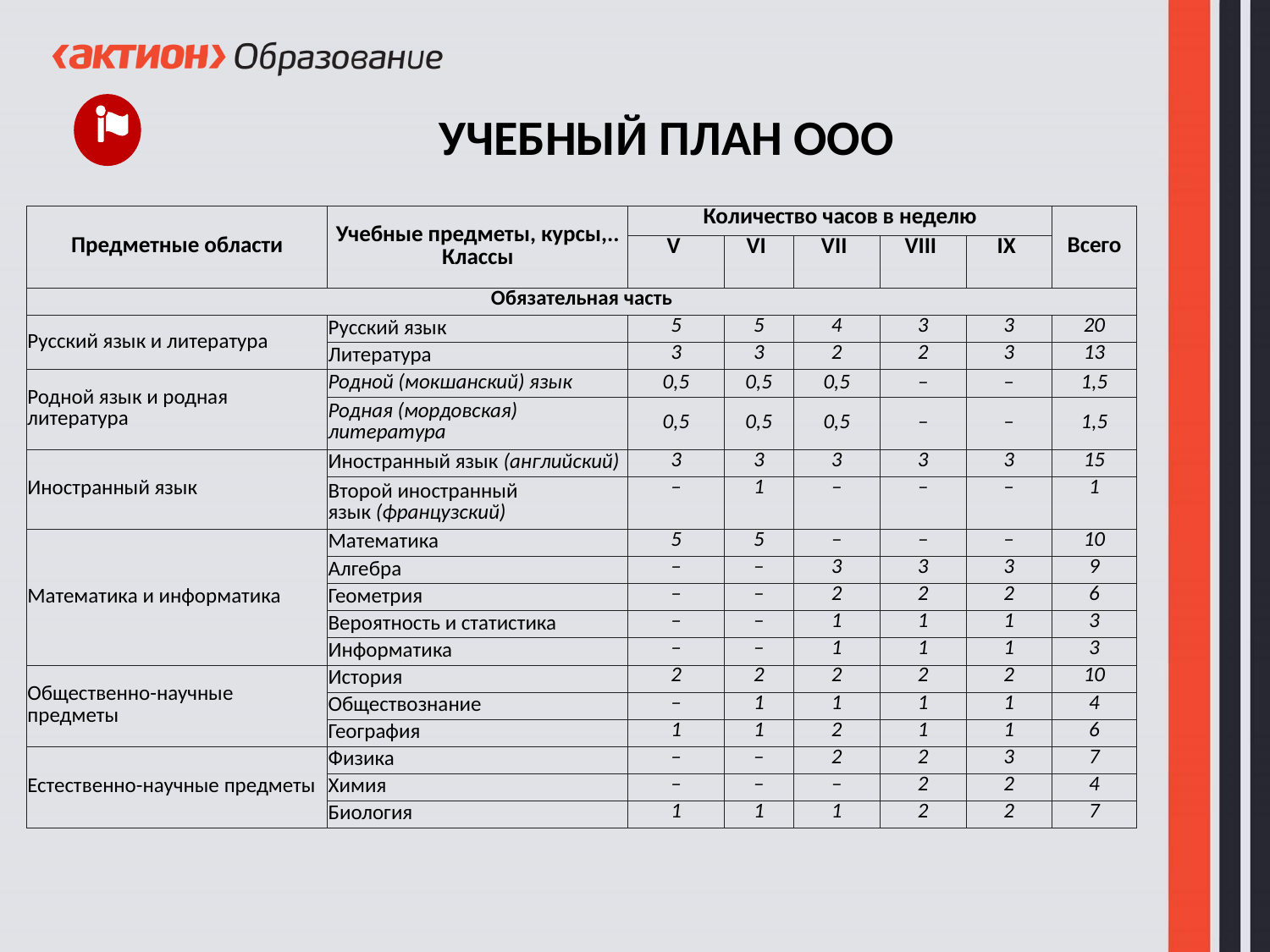

УЧЕБНЫЙ ПЛАН ООО

| Предметные области | Учебные предметы, курсы,.. Классы | Количество часов в неделю |  |  |  |  | Всего |
| --- | --- | --- | --- | --- | --- | --- | --- |
|  |  | V | VI | VII | VIII | IX |  |
| Обязательная часть |  |  |  |  |  |  |  |
| Русский язык и литература | Русский язык | 5 | 5 | 4 | 3 | 3 | 20 |
|  | Литература | 3 | 3 | 2 | 2 | 3 | 13 |
| Родной язык и родная литература | Родной (мокшанский) язык | 0,5 | 0,5 | 0,5 | – | – | 1,5 |
|  | Родная (мордовская) литература | 0,5 | 0,5 | 0,5 | – | – | 1,5 |
| Иностранный язык | Иностранный язык (английский) | 3 | 3 | 3 | 3 | 3 | 15 |
|  | Второй иностранный язык (французский) | – | 1 | – | – | – | 1 |
| Математика и информатика | Математика | 5 | 5 | – | – | – | 10 |
|  | Алгебра | – | – | 3 | 3 | 3 | 9 |
|  | Геометрия | – | – | 2 | 2 | 2 | 6 |
|  | Вероятность и статистика | – | – | 1 | 1 | 1 | 3 |
|  | Информатика | – | – | 1 | 1 | 1 | 3 |
| Общественно-научные предметы | История | 2 | 2 | 2 | 2 | 2 | 10 |
|  | Обществознание | – | 1 | 1 | 1 | 1 | 4 |
|  | География | 1 | 1 | 2 | 1 | 1 | 6 |
| Естественно-научные предметы | Физика | – | – | 2 | 2 | 3 | 7 |
|  | Химия | – | – | – | 2 | 2 | 4 |
|  | Биология | 1 | 1 | 1 | 2 | 2 | 7 |